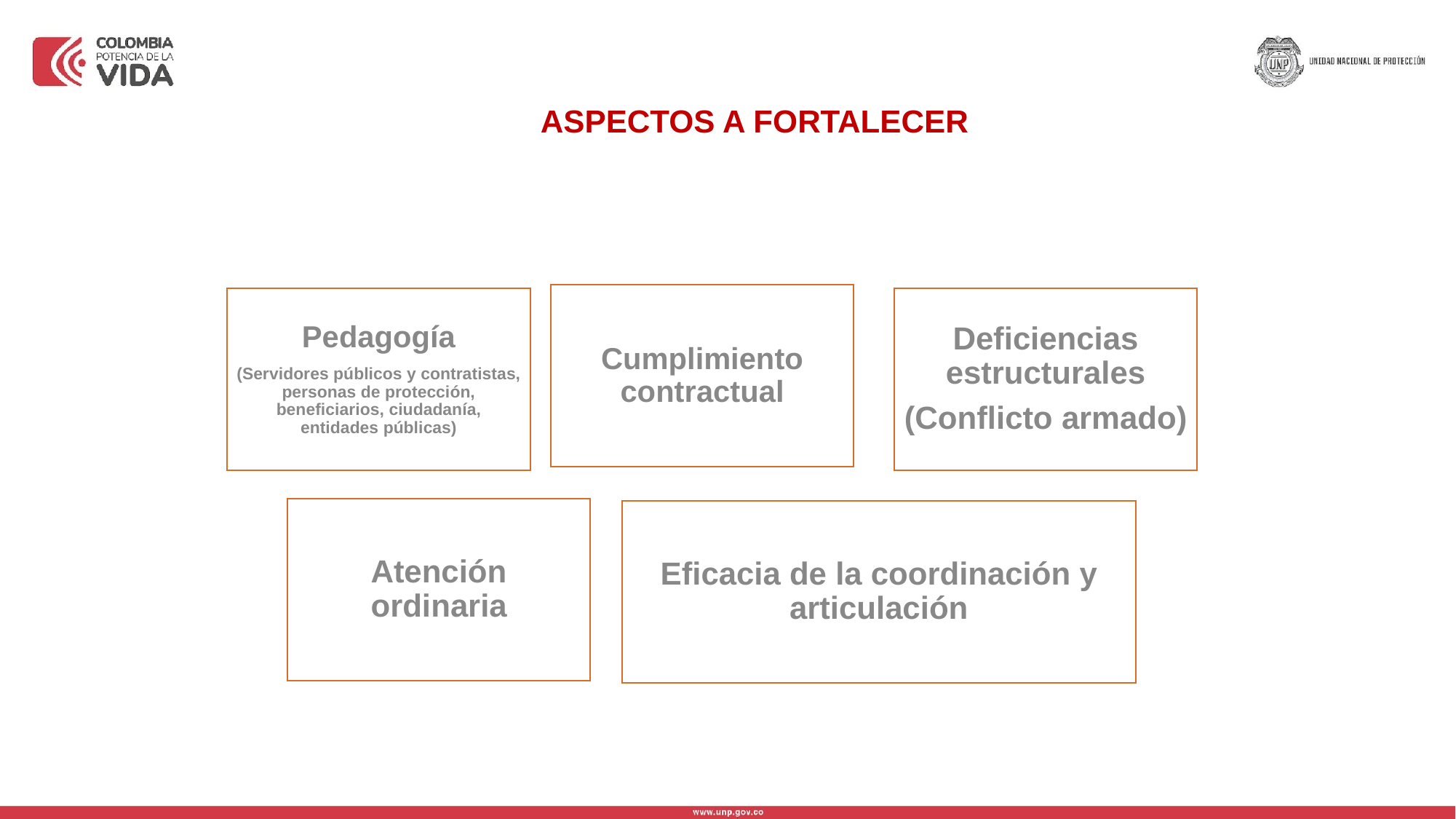

ASPECTOS A FORTALECER

Cumplimiento contractual

Pedagogía
(Servidores públicos y contratistas, personas de protección, beneficiarios, ciudadanía, entidades públicas)

Deficiencias estructurales
(Conflicto armado)

Atención ordinaria

Eficacia de la coordinación y articulación

[1] https://omniawfm.com/blog/calculadora-erlang.php